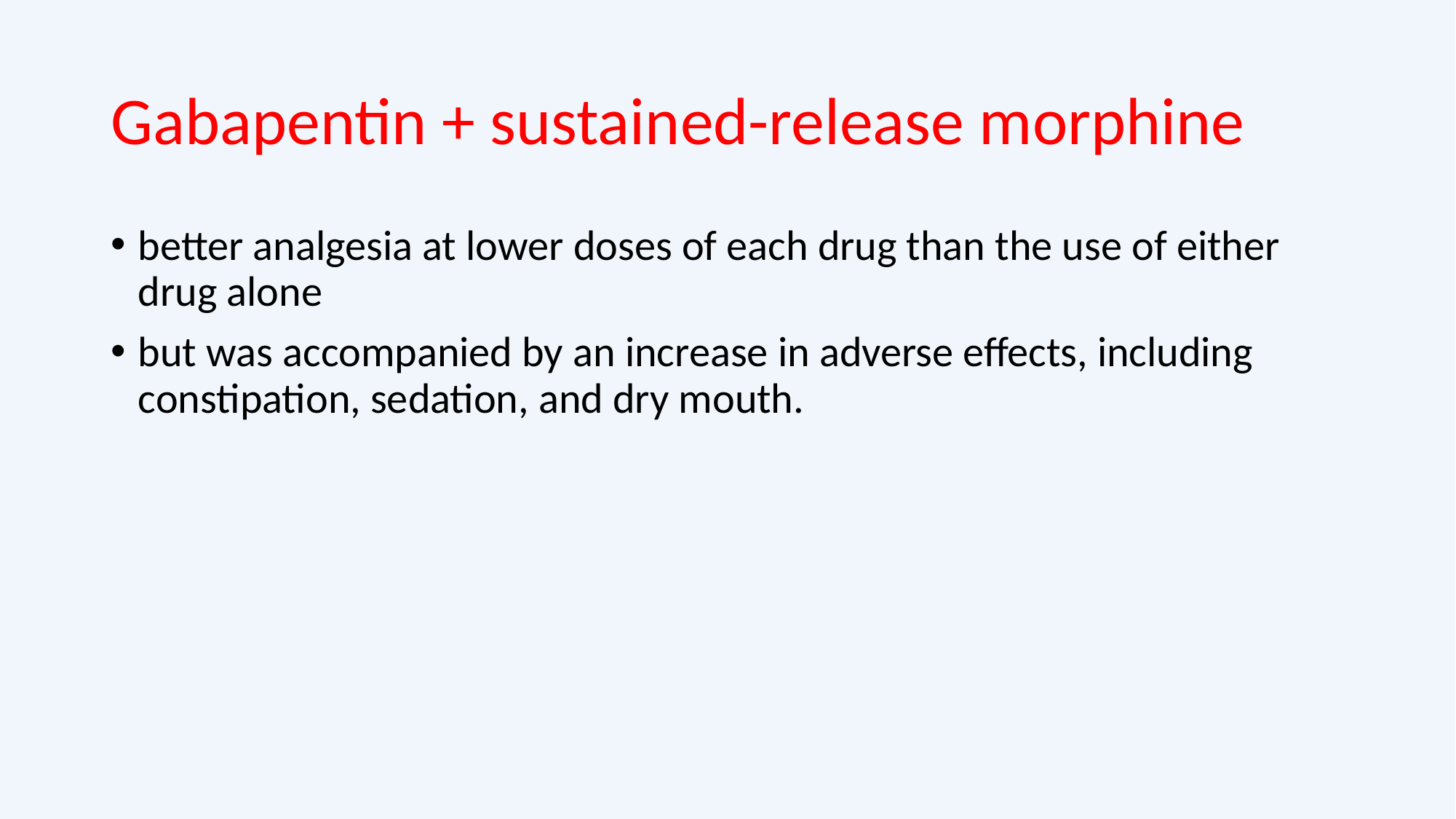

# Gabapentin + sustained-release morphine
better analgesia at lower doses of each drug than the use of either drug alone
but was accompanied by an increase in adverse effects, including constipation, sedation, and dry mouth.